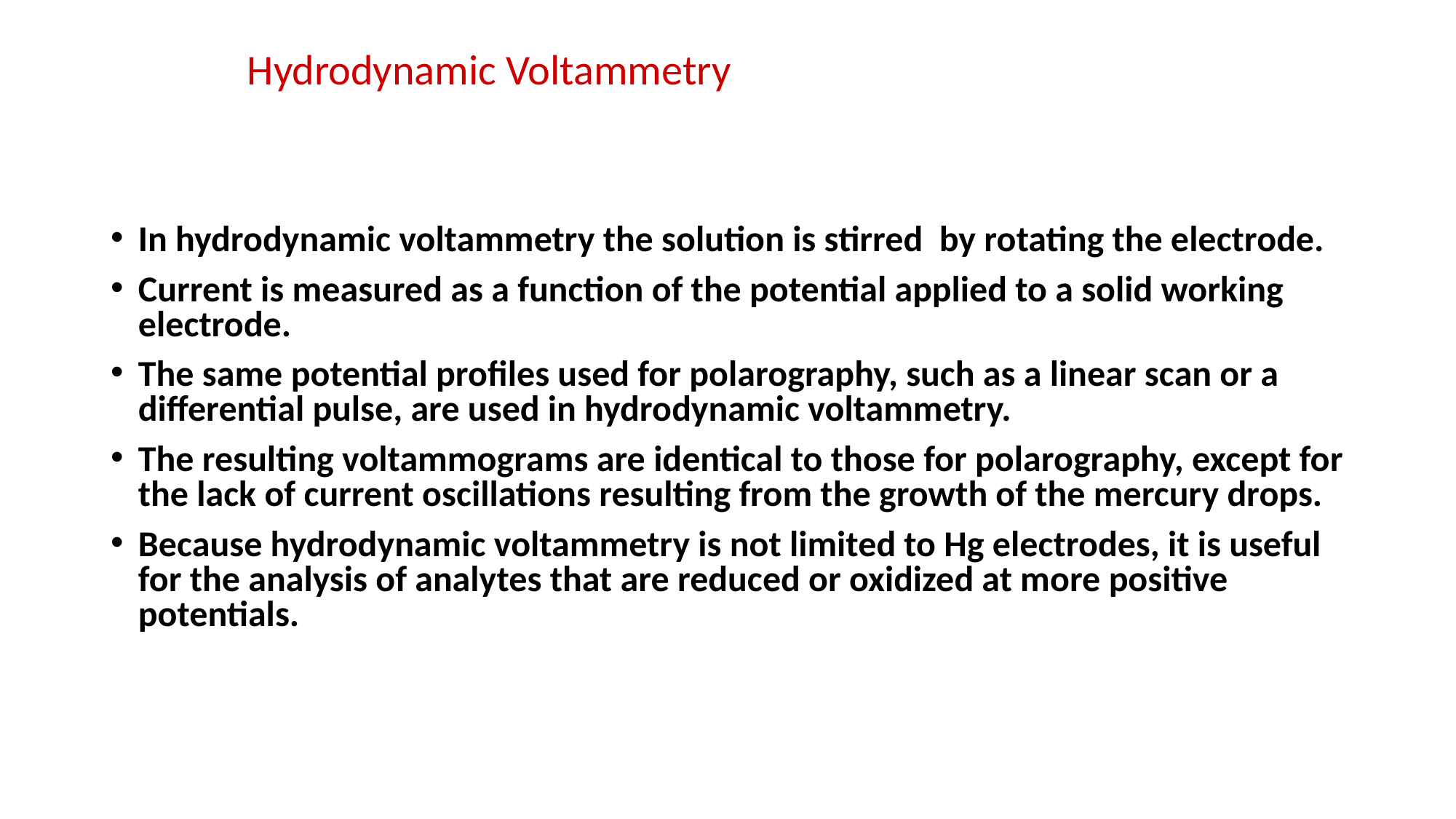

# Hydrodynamic Voltammetry
In hydrodynamic voltammetry the solution is stirred  by rotating the electrode.
Current is measured as a function of the potential applied to a solid working electrode.
The same potential profiles used for polarography, such as a linear scan or a differential pulse, are used in hydrodynamic voltammetry.
The resulting voltammograms are identical to those for polarography, except for the lack of current oscillations resulting from the growth of the mercury drops.
Because hydrodynamic voltammetry is not limited to Hg electrodes, it is useful for the analysis of analytes that are reduced or oxidized at more positive potentials.